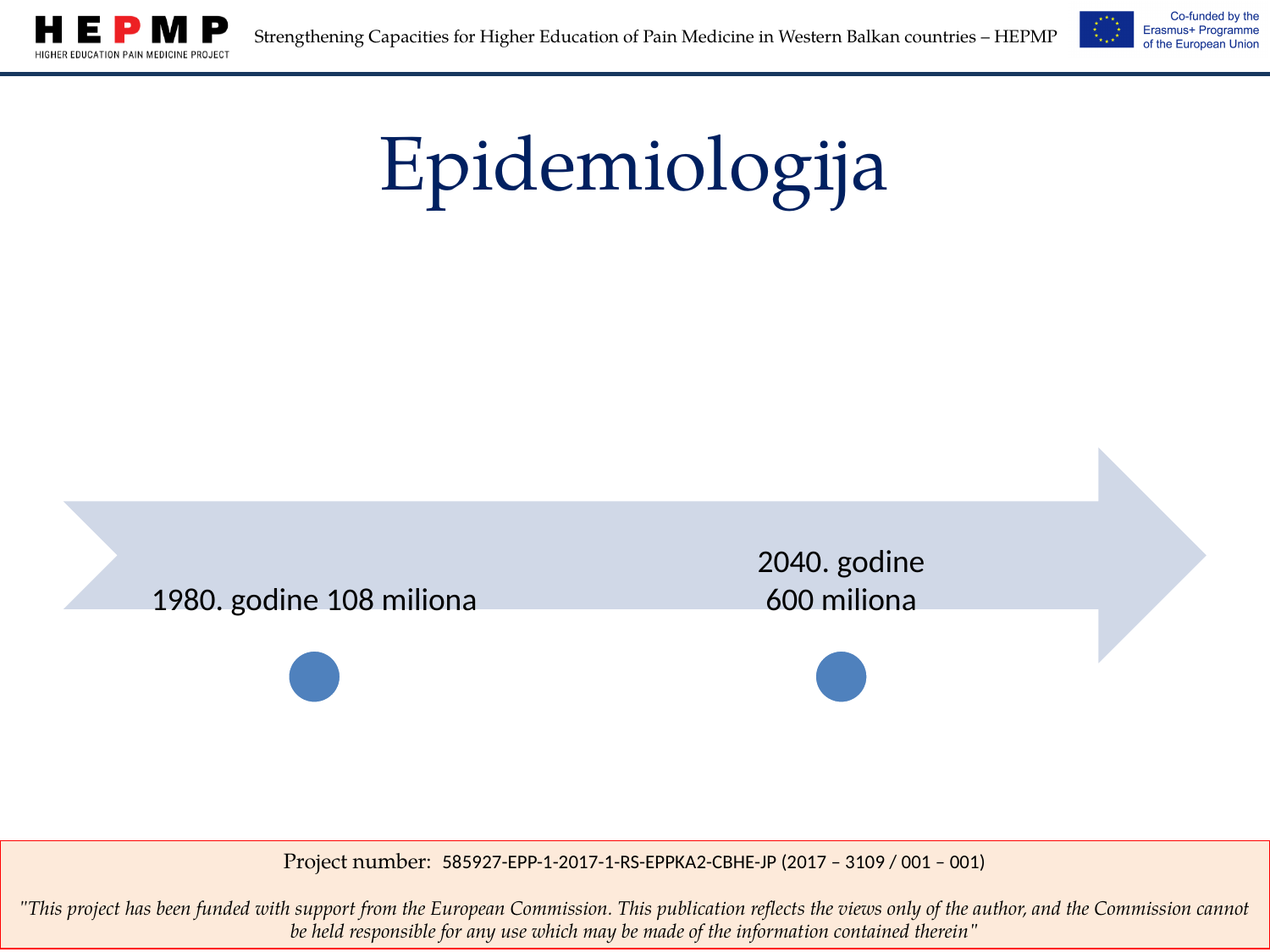

# Epidemiologija
1980. godine 108 miliona
2040. godine
600 miliona